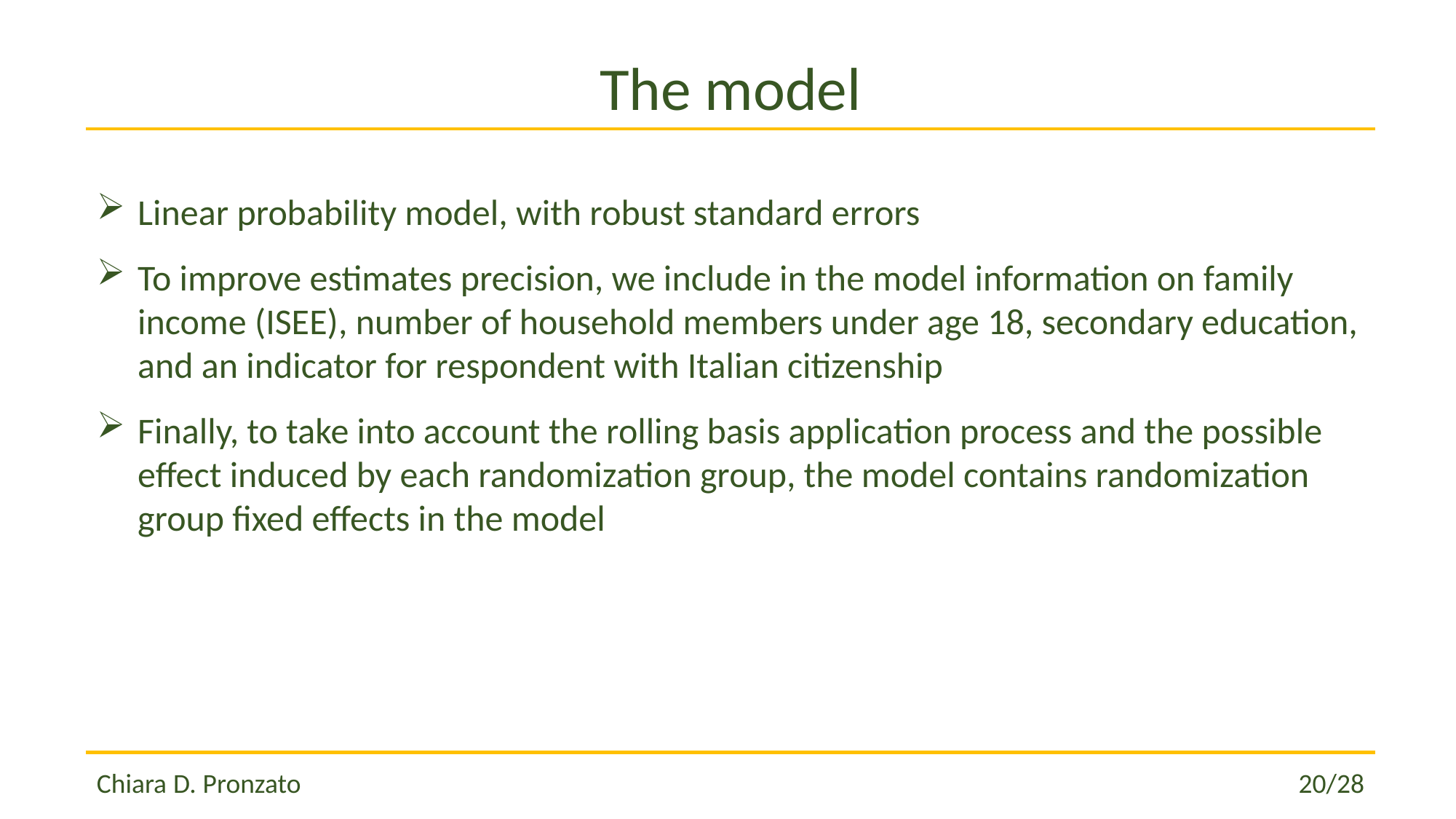

# The model
Linear probability model, with robust standard errors

To improve estimates precision, we include in the model information on family income (ISEE), number of household members under age 18, secondary education, and an indicator for respondent with Italian citizenship

Finally, to take into account the rolling basis application process and the possible effect induced by each randomization group, the model contains randomization group fixed effects in the model
Chiara D. Pronzato 									 	20/28